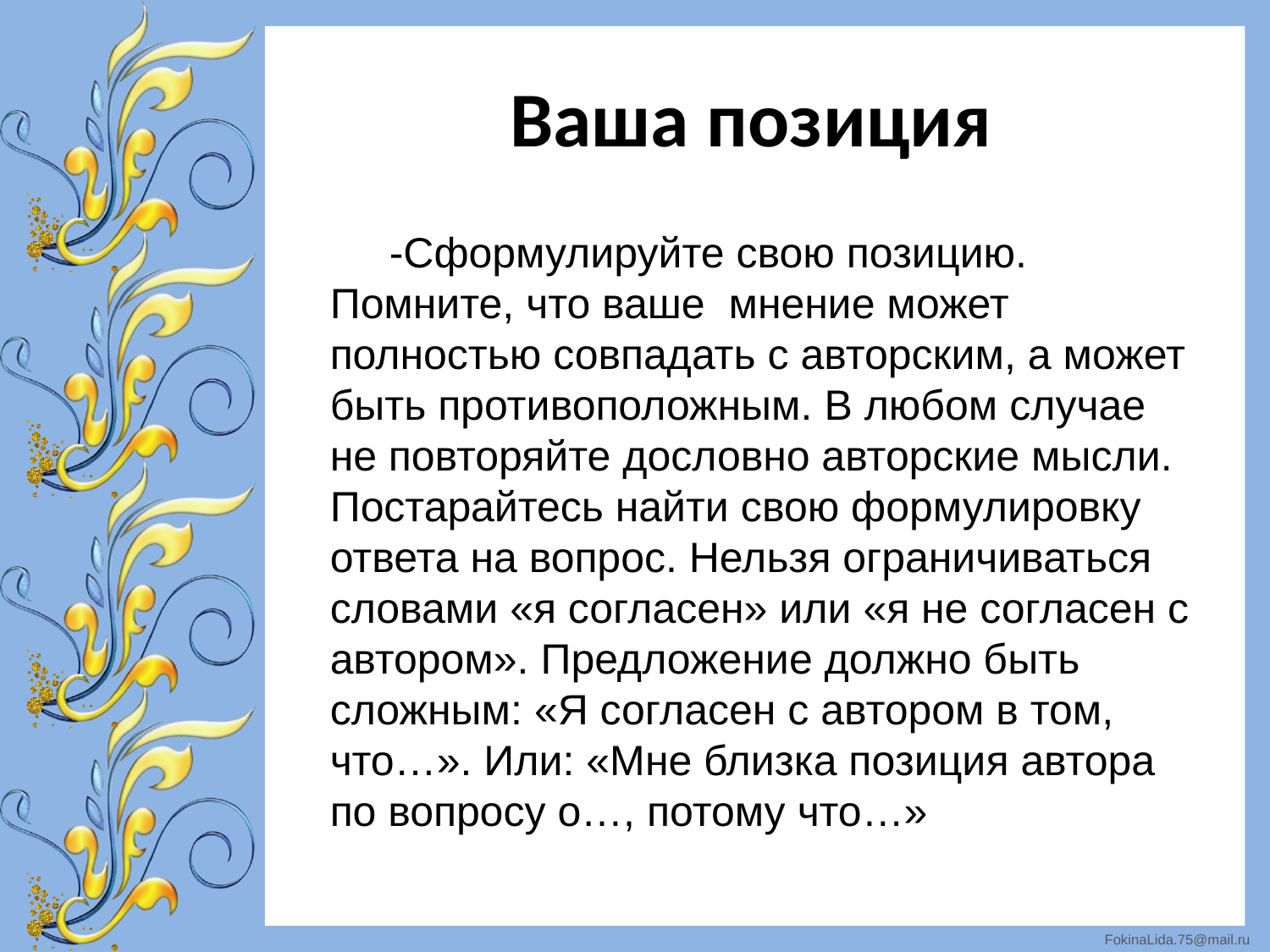

# Ваша позиция
     -Сформулируйте свою позицию.
Помните, что ваше  мнение может полностью совпадать с авторским, а может быть противоположным. В любом случае не повторяйте дословно авторские мысли. Постарайтесь найти свою формулировку ответа на вопрос. Нельзя ограничиваться словами «я согласен» или «я не согласен с автором». Предложение должно быть сложным: «Я согласен с автором в том, что…». Или: «Мне близка позиция автора по вопросу о…, потому что…»